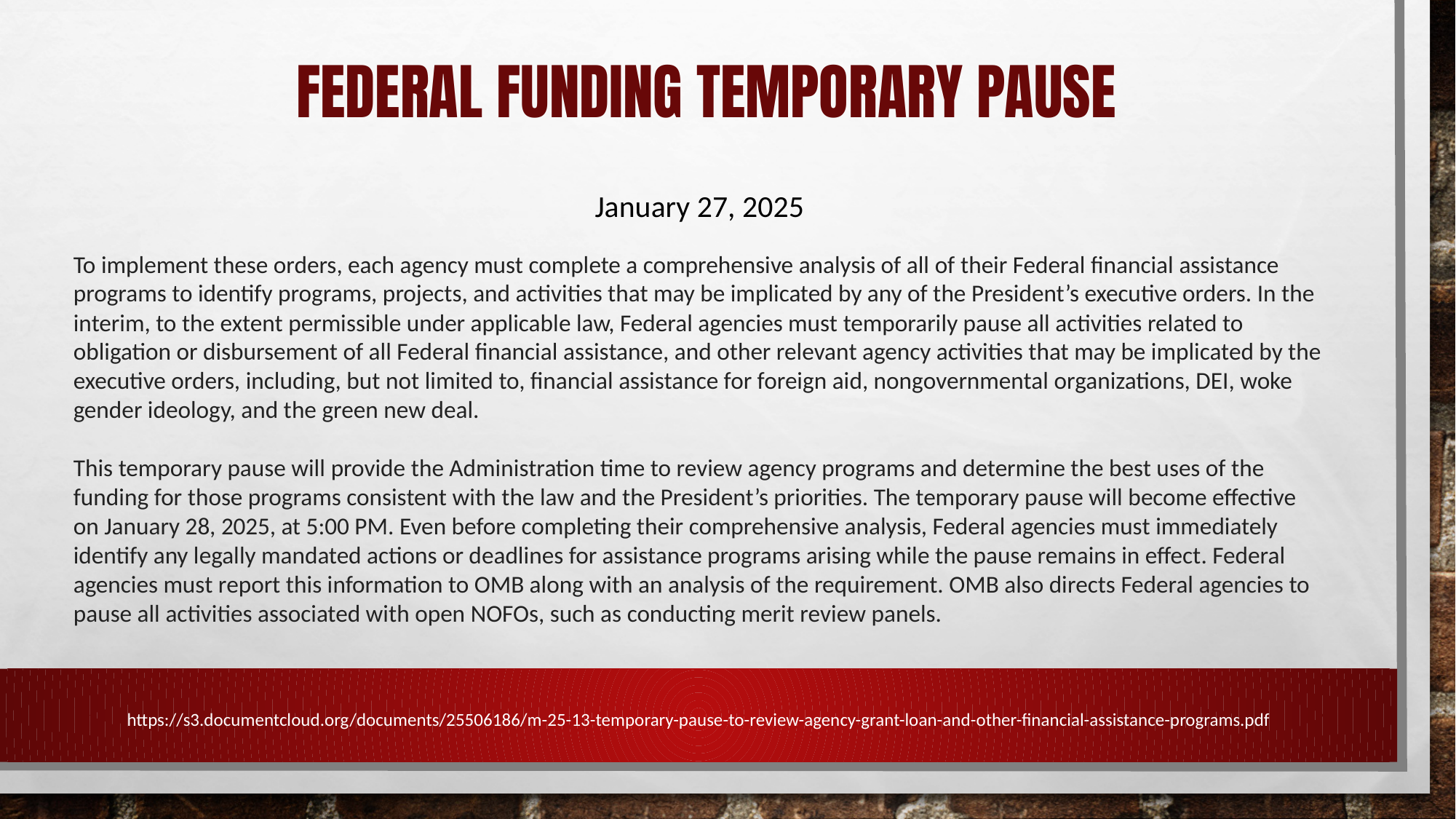

# FEDERAL FUNDING temporary pause
January 27, 2025

To implement these orders, each agency must complete a comprehensive analysis of all of their Federal financial assistance programs to identify programs, projects, and activities that may be implicated by any of the President’s executive orders. In the interim, to the extent permissible under applicable law, Federal agencies must temporarily pause all activities related to obligation or disbursement of all Federal financial assistance, and other relevant agency activities that may be implicated by the executive orders, including, but not limited to, financial assistance for foreign aid, nongovernmental organizations, DEI, woke gender ideology, and the green new deal.

This temporary pause will provide the Administration time to review agency programs and determine the best uses of the funding for those programs consistent with the law and the President’s priorities. The temporary pause will become effective on January 28, 2025, at 5:00 PM. Even before completing their comprehensive analysis, Federal agencies must immediately
identify any legally mandated actions or deadlines for assistance programs arising while the pause remains in effect. Federal agencies must report this information to OMB along with an analysis of the requirement. OMB also directs Federal agencies to pause all activities associated with open NOFOs, such as conducting merit review panels.
https://s3.documentcloud.org/documents/25506186/m-25-13-temporary-pause-to-review-agency-grant-loan-and-other-financial-assistance-programs.pdf